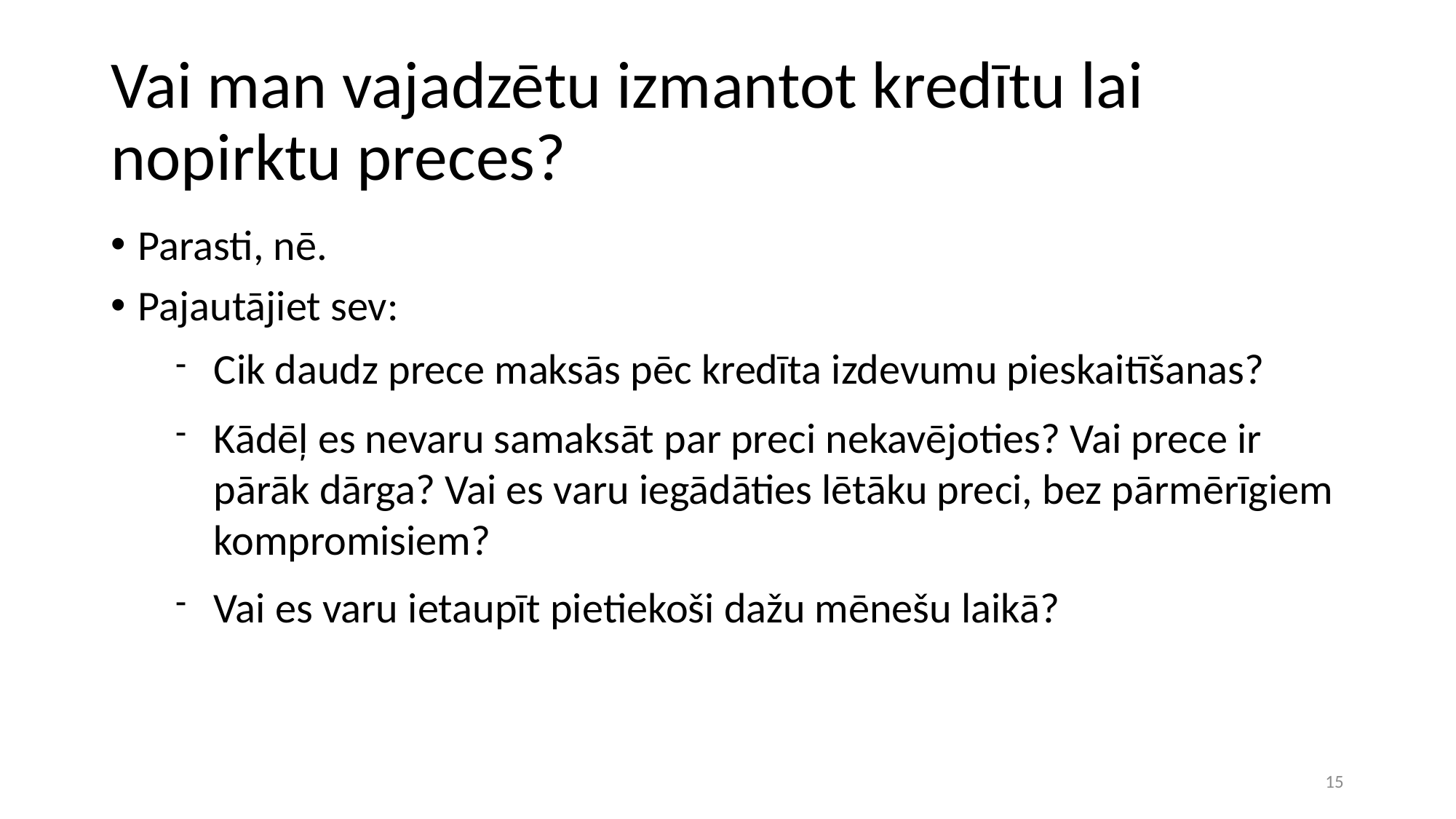

Vai man vajadzētu izmantot kredītu lai nopirktu preces?
Parasti, nē.
Pajautājiet sev:
Cik daudz prece maksās pēc kredīta izdevumu pieskaitīšanas?
Kādēļ es nevaru samaksāt par preci nekavējoties? Vai prece ir pārāk dārga? Vai es varu iegādāties lētāku preci, bez pārmērīgiem kompromisiem?
Vai es varu ietaupīt pietiekoši dažu mēnešu laikā?
15